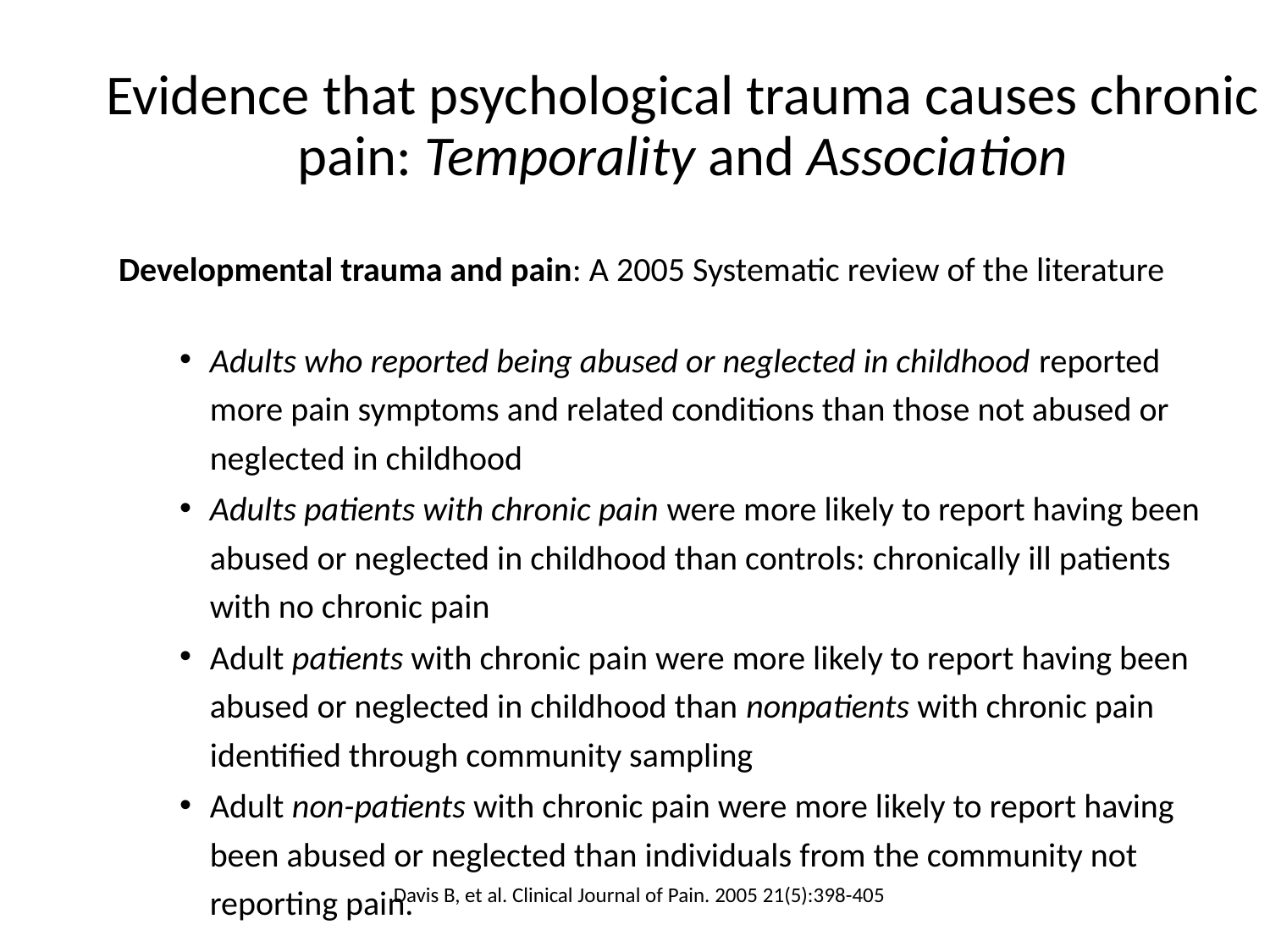

Developmental trauma: Are Reports of Childhood Abuse Related to the Experience of Chronic Pain in Adulthood? A 2005 Systematic review of the literature (Davis)
Individuals who reported being abused or neglected in childhood reported more pain symptoms and related conditions than those not abused or neglected in childhood
Patients with chronic pain were more likely to report having been abused or neglected in childhood than controls with no chronic pain
Patients with chronic pain were more likely to report having been abused or neglected in childhood than nonpatients with chronic pain identified from the community
Individuals from the community reporting pain were more likely to report having been abused or neglected than individuals from the community not reporting pain.
# Evidence that psychological trauma causes chronic pain: Temporality and Association

Developmental trauma and pain: A 2005 Systematic review of the literature

Adults who reported being abused or neglected in childhood reported more pain symptoms and related conditions than those not abused or neglected in childhood
Adults patients with chronic pain were more likely to report having been abused or neglected in childhood than controls: chronically ill patients with no chronic pain
Adult patients with chronic pain were more likely to report having been abused or neglected in childhood than nonpatients with chronic pain identified through community sampling
Adult non-patients with chronic pain were more likely to report having been abused or neglected than individuals from the community not reporting pain.

Davis B, et al. Clinical Journal of Pain. 2005 21(5):398-405